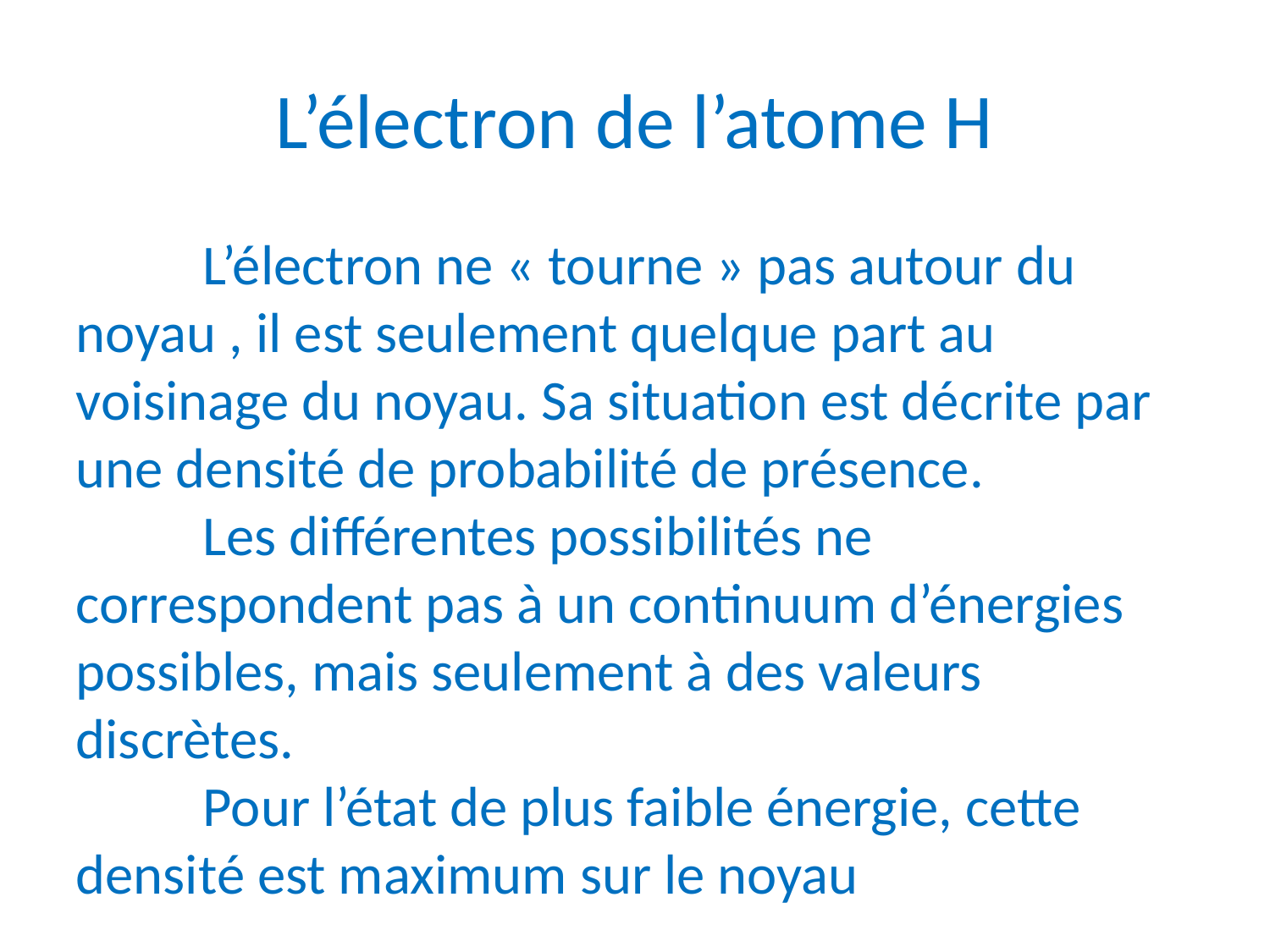

L’électron de l’atome H
	L’électron ne « tourne » pas autour du noyau , il est seulement quelque part au voisinage du noyau. Sa situation est décrite par une densité de probabilité de présence.
	Les différentes possibilités ne correspondent pas à un continuum d’énergies possibles, mais seulement à des valeurs discrètes.
	Pour l’état de plus faible énergie, cette densité est maximum sur le noyau